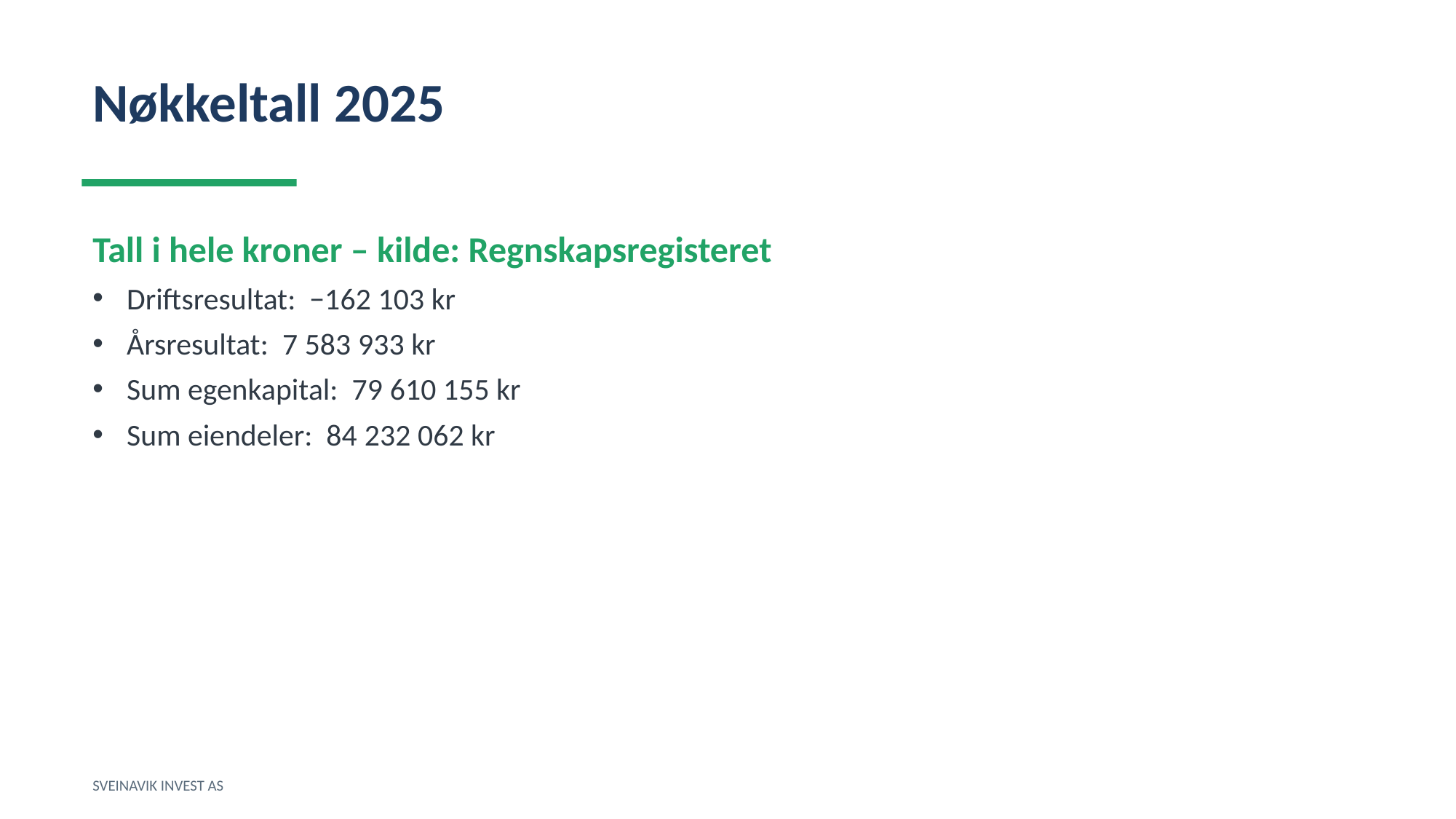

Nøkkeltall 2025

Tall i hele kroner – kilde: Regnskapsregisteret
Driftsresultat:  −162 103 kr
Årsresultat:  7 583 933 kr
Sum egenkapital:  79 610 155 kr
Sum eiendeler:  84 232 062 kr
SVEINAVIK INVEST AS